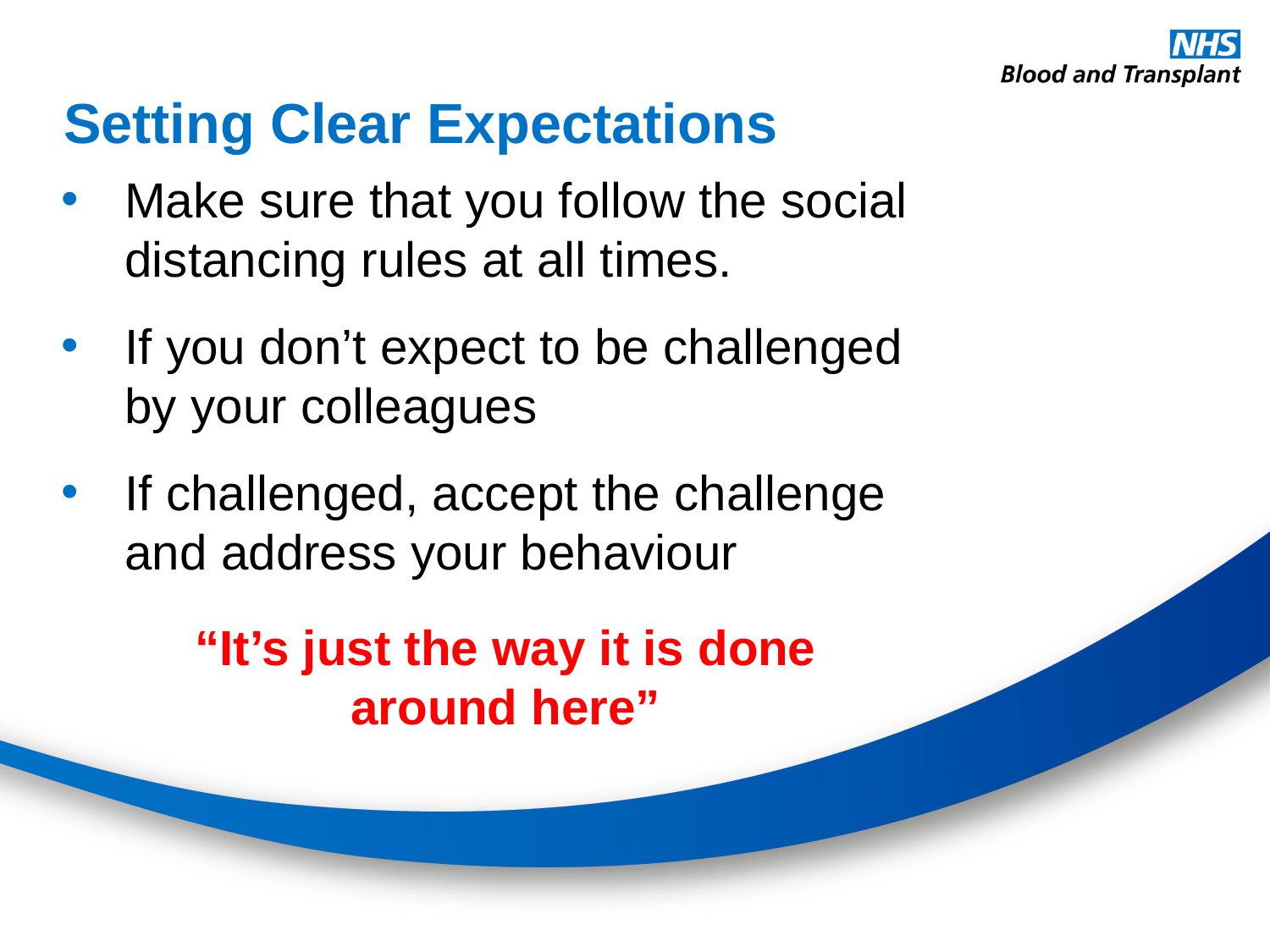

# Setting Clear Expectations
Make sure that you follow the social distancing rules at all times.
If you don’t expect to be challenged by your colleagues
If challenged, accept the challenge and address your behaviour
“It’s just the way it is done around here”